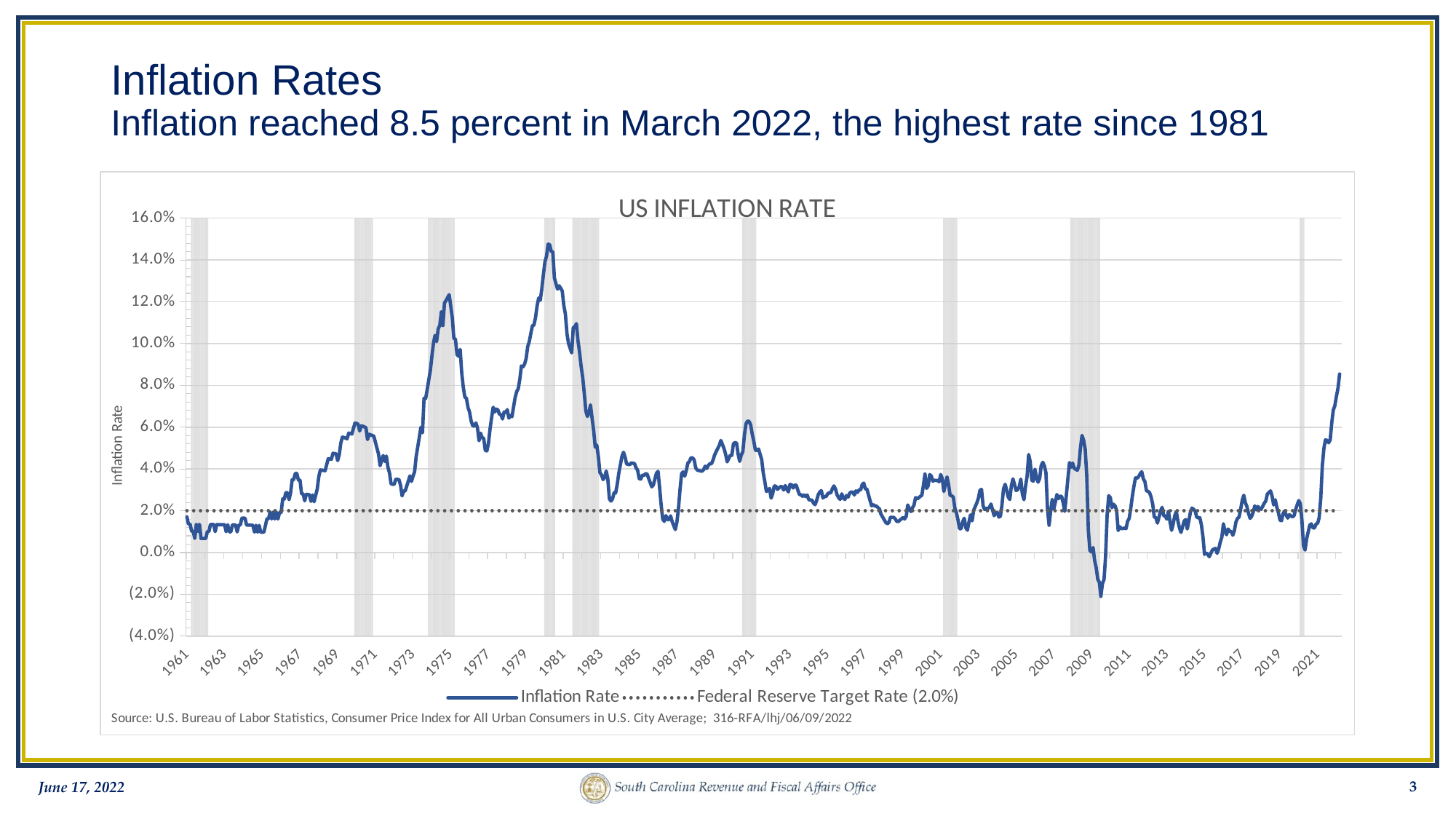

# Inflation Rates Inflation reached 8.5 percent in March 2022, the highest rate since 1981

### Chart: US INFLATION RATE

| Category | Recession | Inflation Rate | Federal Reserve Target Rate (2.0%) |
|---|---|---|---|
3
June 17, 2022